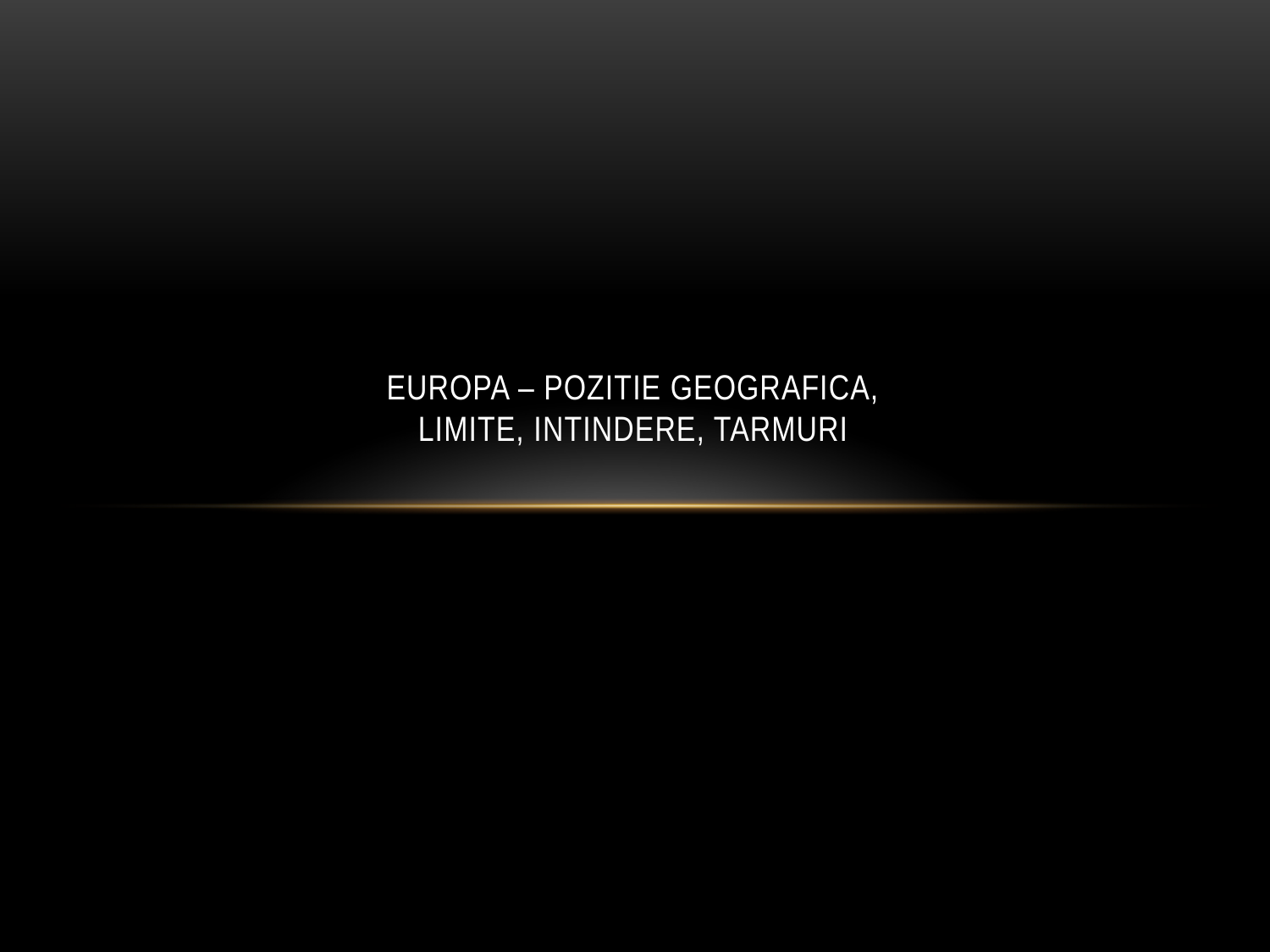

# Europa – pozitie geografica, limite, intindere, tarmuri